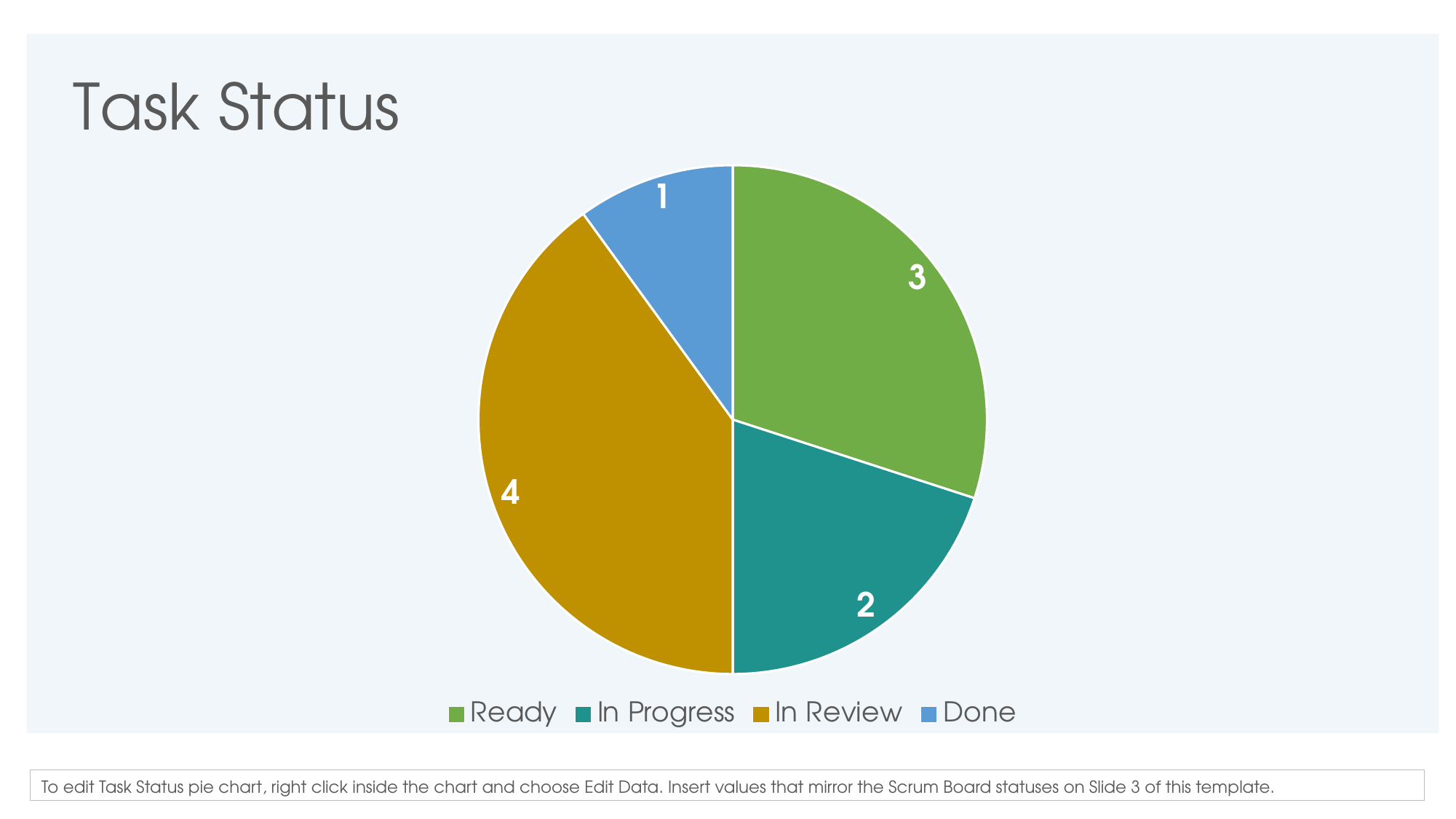

### Chart: Task Status

| Category | Task Status |
|---|---|
| Ready | 3.0 |
| In Progress | 2.0 |
| In Review | 4.0 |
| Done | 1.0 |
To edit Task Status pie chart, right click inside the chart and choose Edit Data. Insert values that mirror the Scrum Board statuses on Slide 3 of this template.